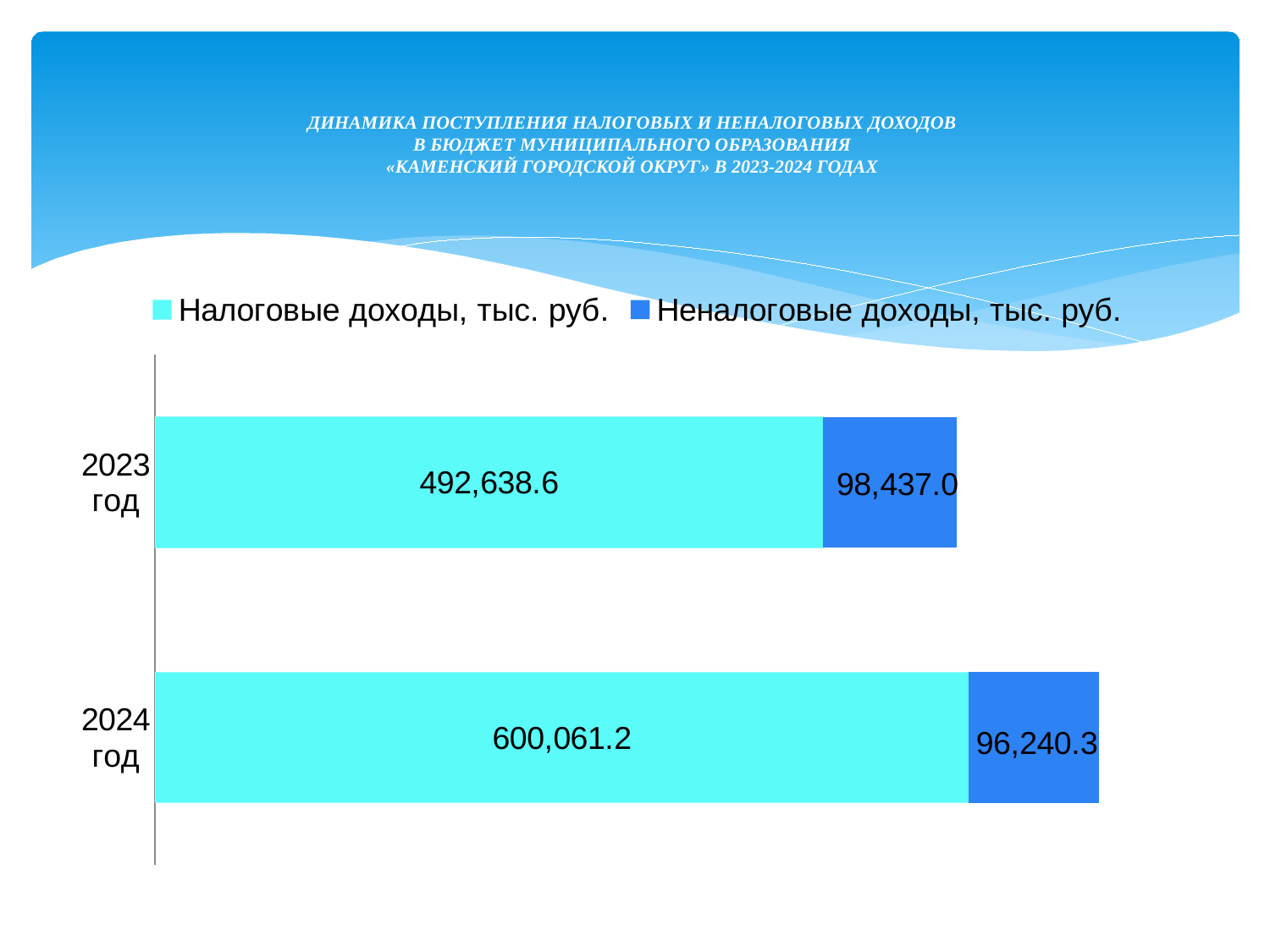

# ДИНАМИКА ПОСТУПЛЕНИЯ НАЛОГОВЫХ И НЕНАЛОГОВЫХ ДОХОДОВ В БЮДЖЕТ МУНИЦИПАЛЬНОГО ОБРАЗОВАНИЯ «КАМЕНСКИЙ ГОРОДСКОЙ ОКРУГ» В 2023-2024 ГОДАХ

### Chart

| Category | Налоговые доходы, тыс. руб. | Неналоговые доходы, тыс. руб. |
|---|---|---|
| 2024 год | 600061.2 | 96240.3 |
| 2023 год | 492638.6 | 98437.0 |